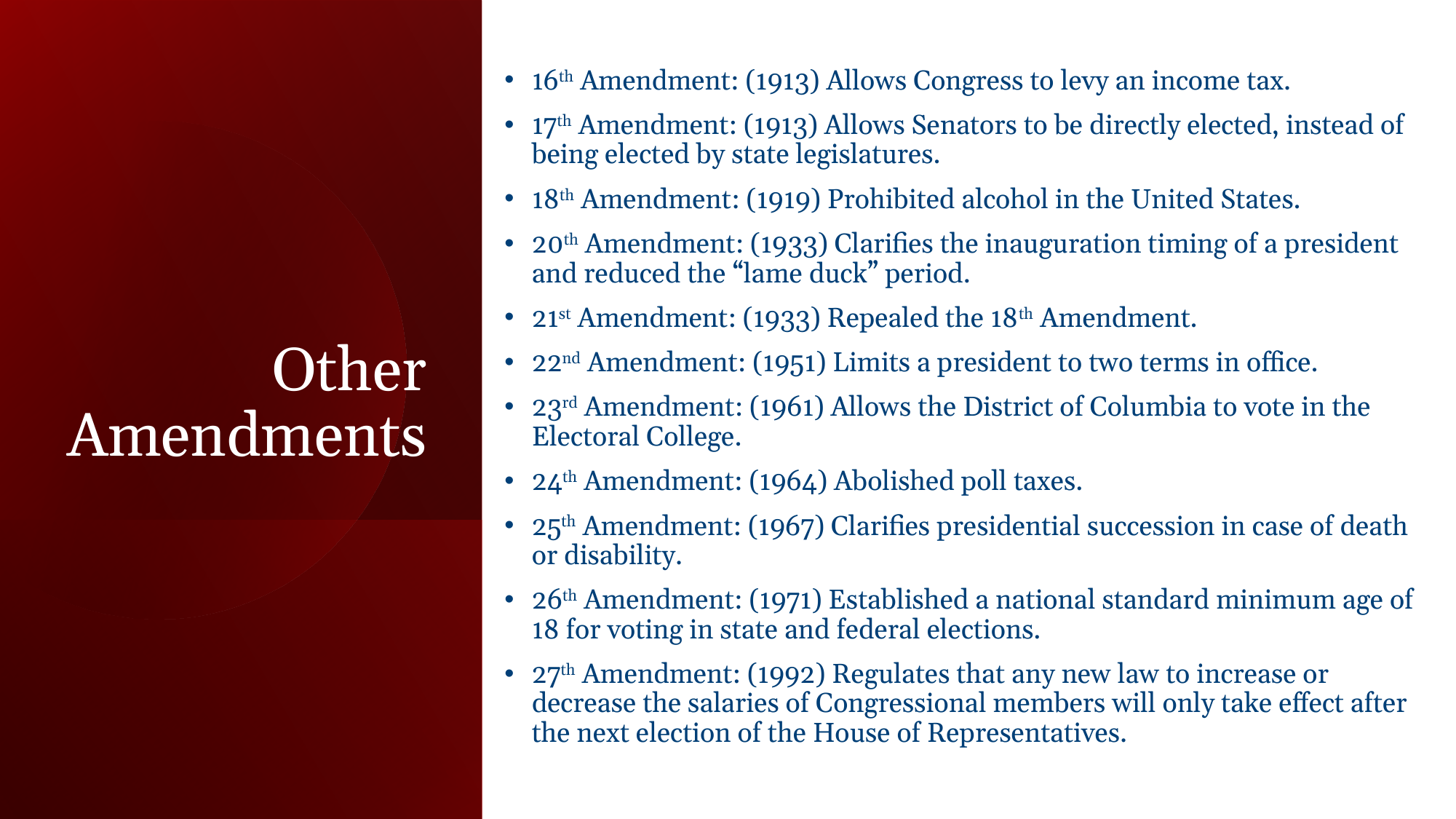

16th Amendment: (1913) Allows Congress to levy an income tax.
17th Amendment: (1913) Allows Senators to be directly elected, instead of being elected by state legislatures.
18th Amendment: (1919) Prohibited alcohol in the United States.
20th Amendment: (1933) Clarifies the inauguration timing of a president and reduced the “lame duck” period.
21st Amendment: (1933) Repealed the 18th Amendment.
22nd Amendment: (1951) Limits a president to two terms in office.
23rd Amendment: (1961) Allows the District of Columbia to vote in the Electoral College.
24th Amendment: (1964) Abolished poll taxes.
25th Amendment: (1967) Clarifies presidential succession in case of death or disability.
26th Amendment: (1971) Established a national standard minimum age of 18 for voting in state and federal elections.
27th Amendment: (1992) Regulates that any new law to increase or decrease the salaries of Congressional members will only take effect after the next election of the House of Representatives.
# Other Amendments